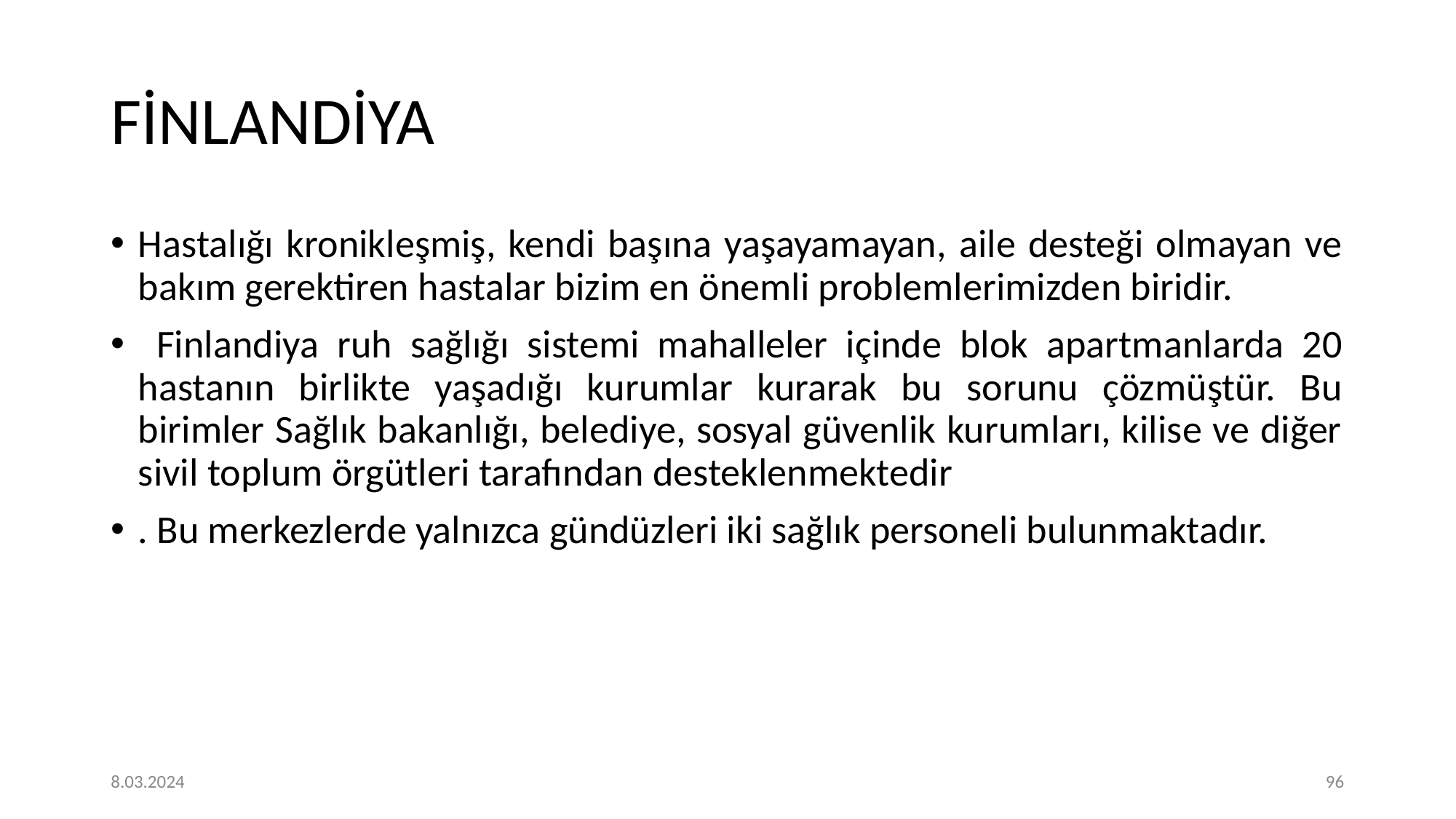

# FİNLANDİYA
Hastalığı kronikleşmiş, kendi başına yaşayamayan, aile desteği olmayan ve bakım gerektiren hastalar bizim en önemli problemlerimizden biridir.
 Finlandiya ruh sağlığı sistemi mahalleler içinde blok apartmanlarda 20 hastanın birlikte yaşadığı kurumlar kurarak bu sorunu çözmüştür. Bu birimler Sağlık bakanlığı, belediye, sosyal güvenlik kurumları, kilise ve diğer sivil toplum örgütleri tarafından desteklenmektedir
. Bu merkezlerde yalnızca gündüzleri iki sağlık personeli bulunmaktadır.

8.03.2024

96